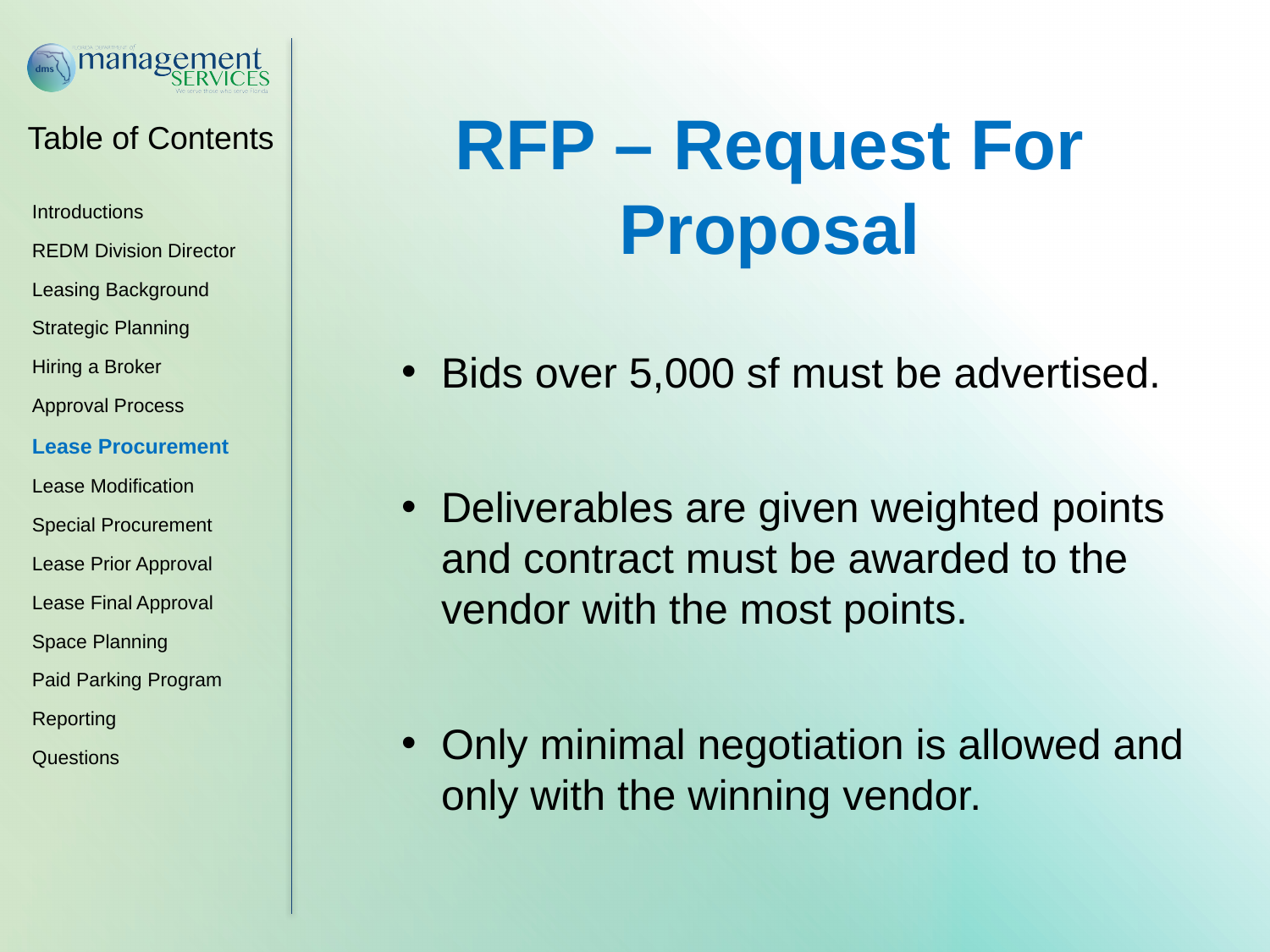

RFP – Request For Proposal

Bids over 5,000 sf must be advertised.

Deliverables are given weighted points and contract must be awarded to the vendor with the most points.

Only minimal negotiation is allowed and only with the winning vendor.

Introductions
REDM Division Director
Leasing Background
Strategic Planning
Hiring a Broker
Approval Process
Lease Procurement
Lease Modification
Special Procurement
Lease Prior Approval
Lease Final Approval
Space Planning
Paid Parking Program
Reporting
Questions